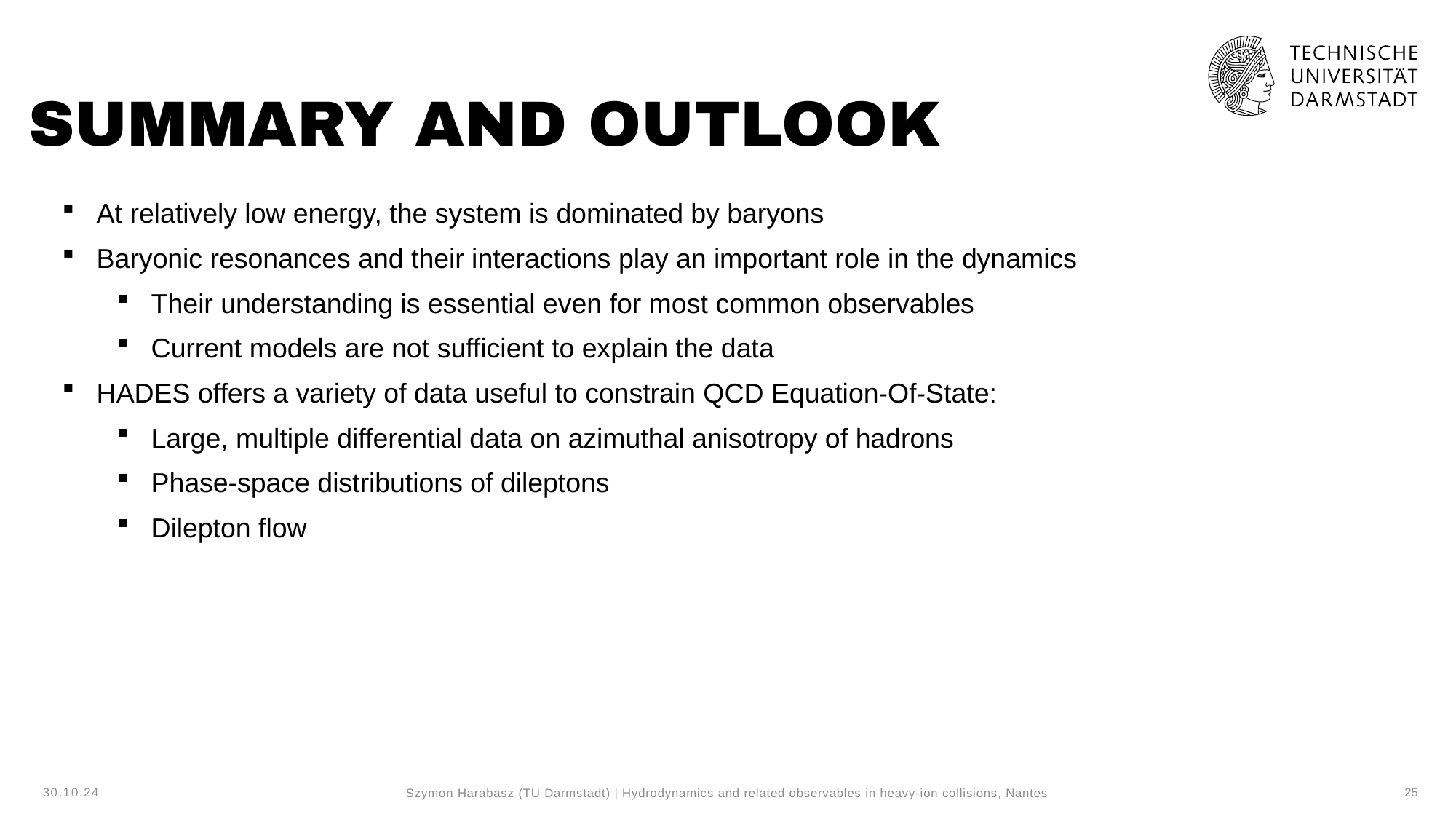

# Summary AND OUTLOOK
At relatively low energy, the system is dominated by baryons
Baryonic resonances and their interactions play an important role in the dynamics
Their understanding is essential even for most common observables
Current models are not sufficient to explain the data
HADES offers a variety of data useful to constrain QCD Equation-Of-State:
Large, multiple differential data on azimuthal anisotropy of hadrons
Phase-space distributions of dileptons
Dilepton flow
30.10.24
25